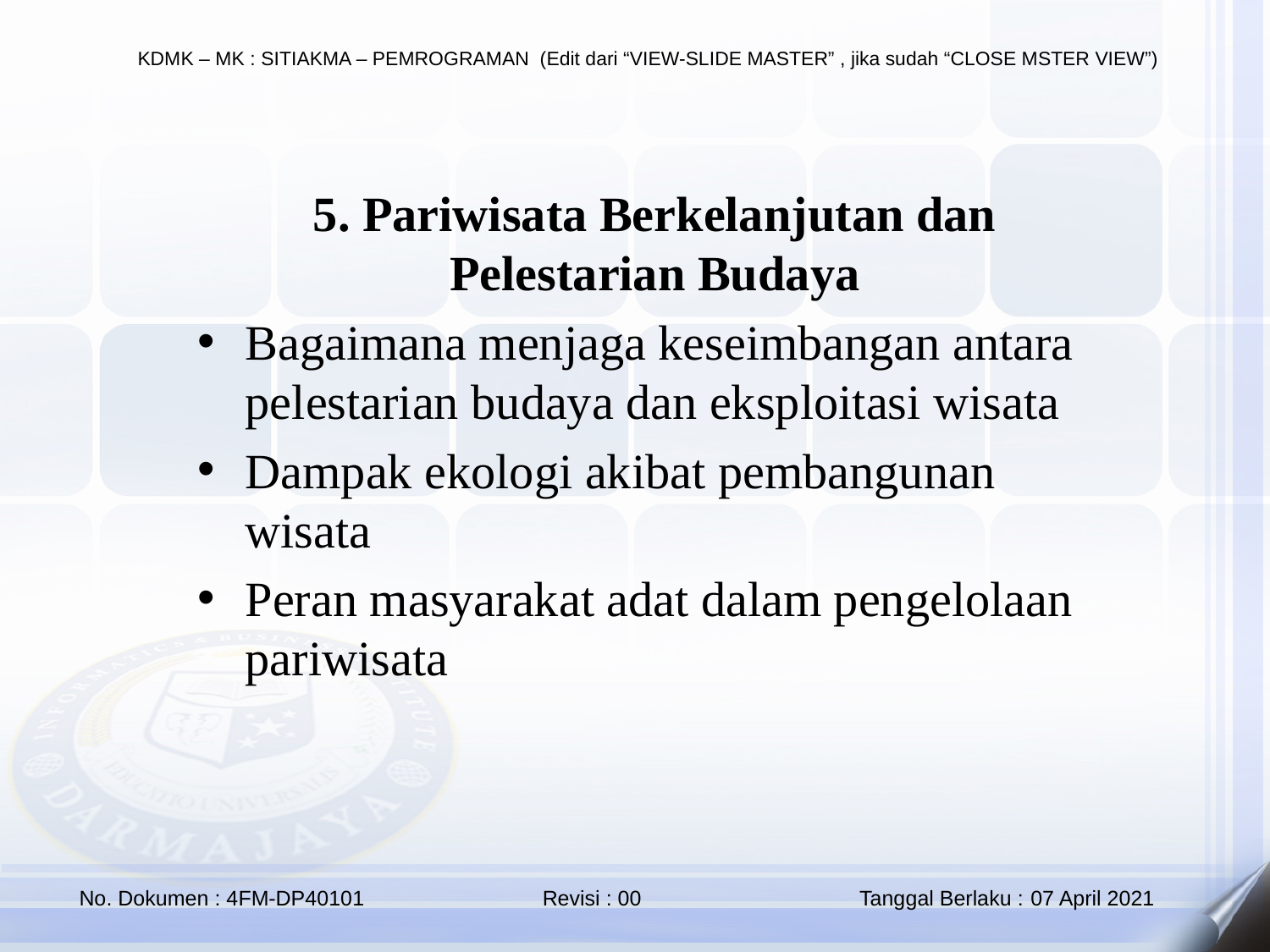

5. Pariwisata Berkelanjutan dan Pelestarian Budaya
Bagaimana menjaga keseimbangan antara pelestarian budaya dan eksploitasi wisata
Dampak ekologi akibat pembangunan wisata
Peran masyarakat adat dalam pengelolaan pariwisata